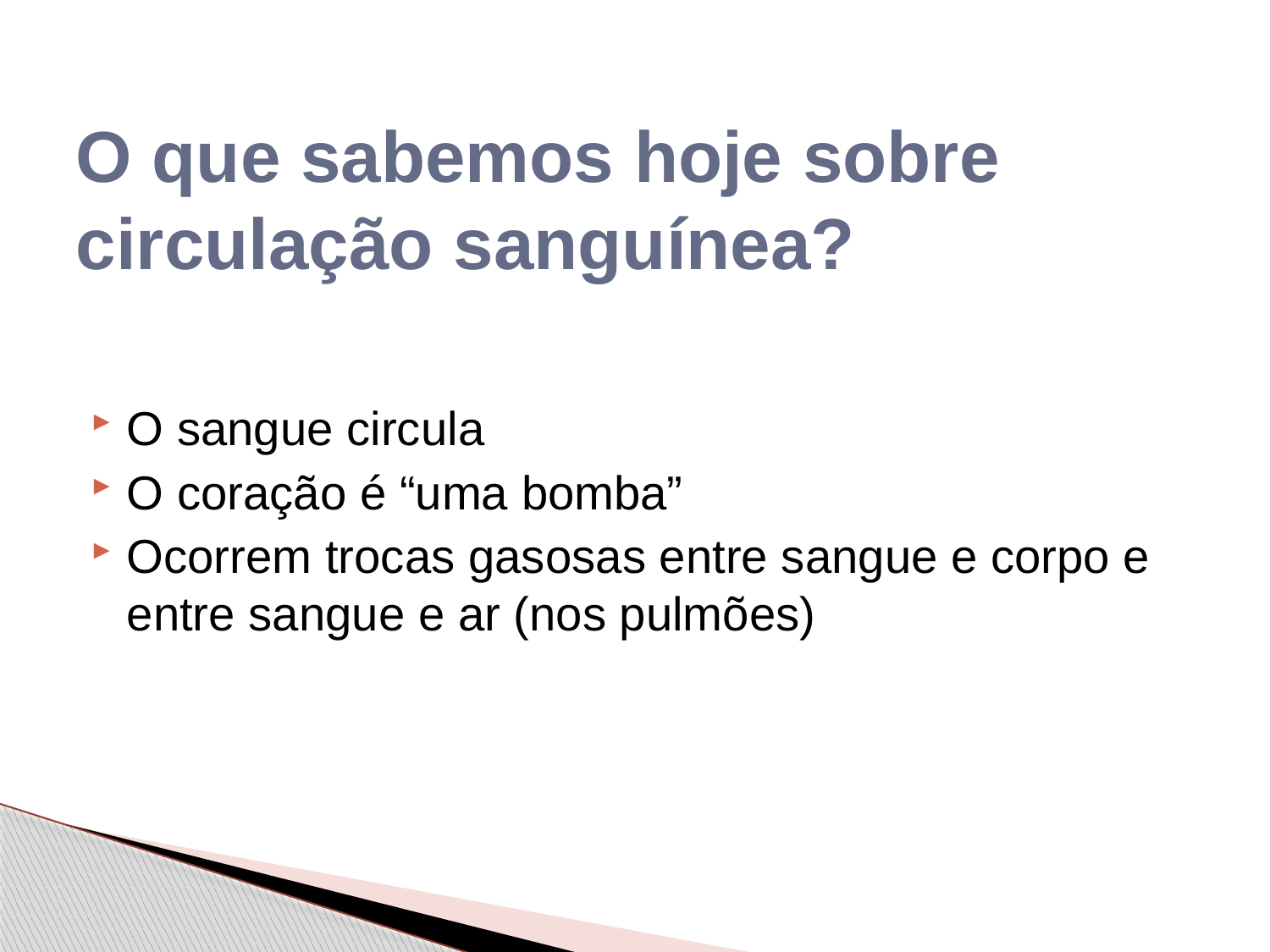

# O que sabemos hoje sobre circulação sanguínea?
O sangue circula
O coração é “uma bomba”
Ocorrem trocas gasosas entre sangue e corpo e entre sangue e ar (nos pulmões)